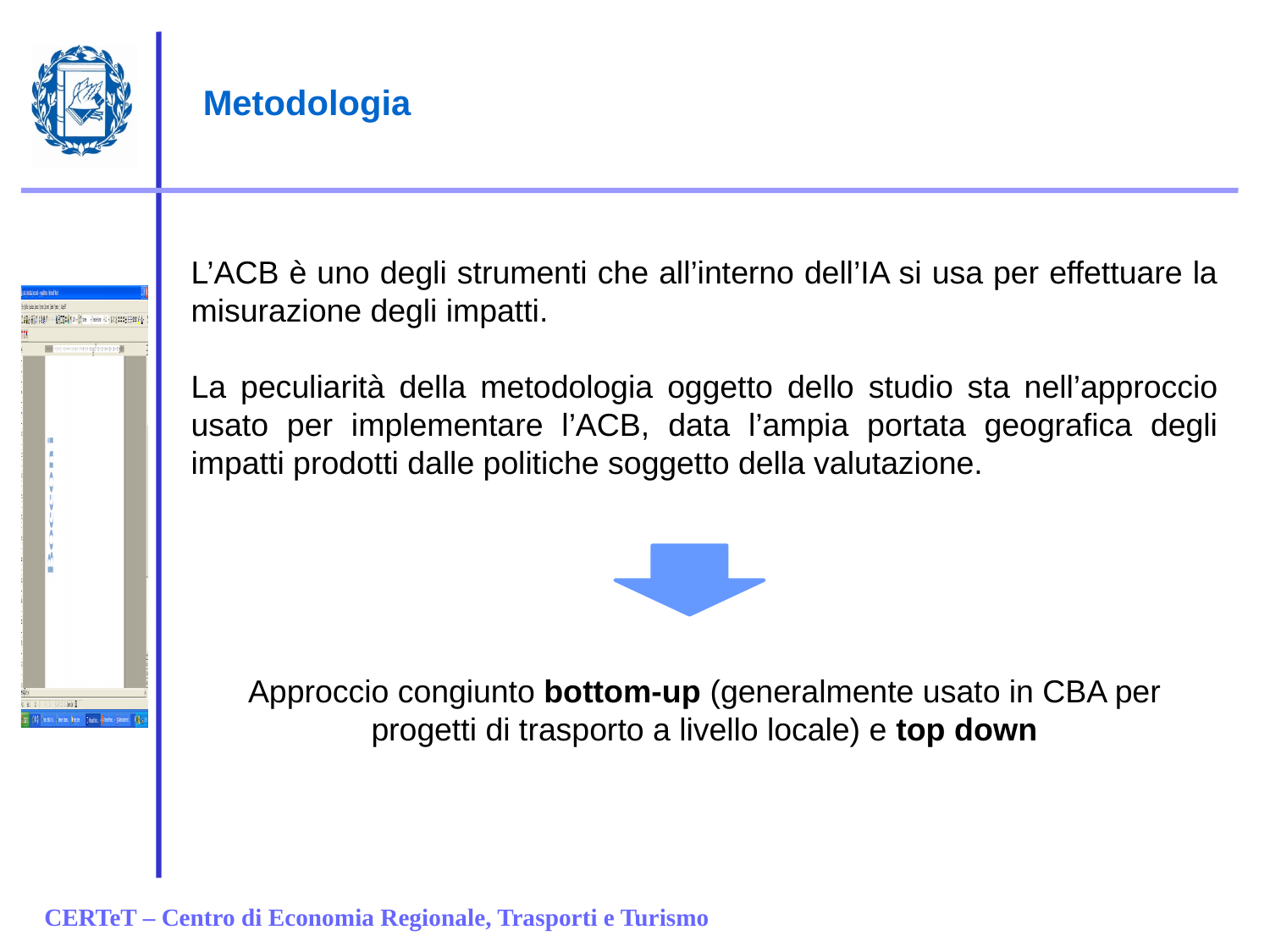

Metodologia

L’ACB è uno degli strumenti che all’interno dell’IA si usa per effettuare la misurazione degli impatti.

La peculiarità della metodologia oggetto dello studio sta nell’approccio usato per implementare l’ACB, data l’ampia portata geografica degli impatti prodotti dalle politiche soggetto della valutazione.

Approccio congiunto bottom-up (generalmente usato in CBA per progetti di trasporto a livello locale) e top down